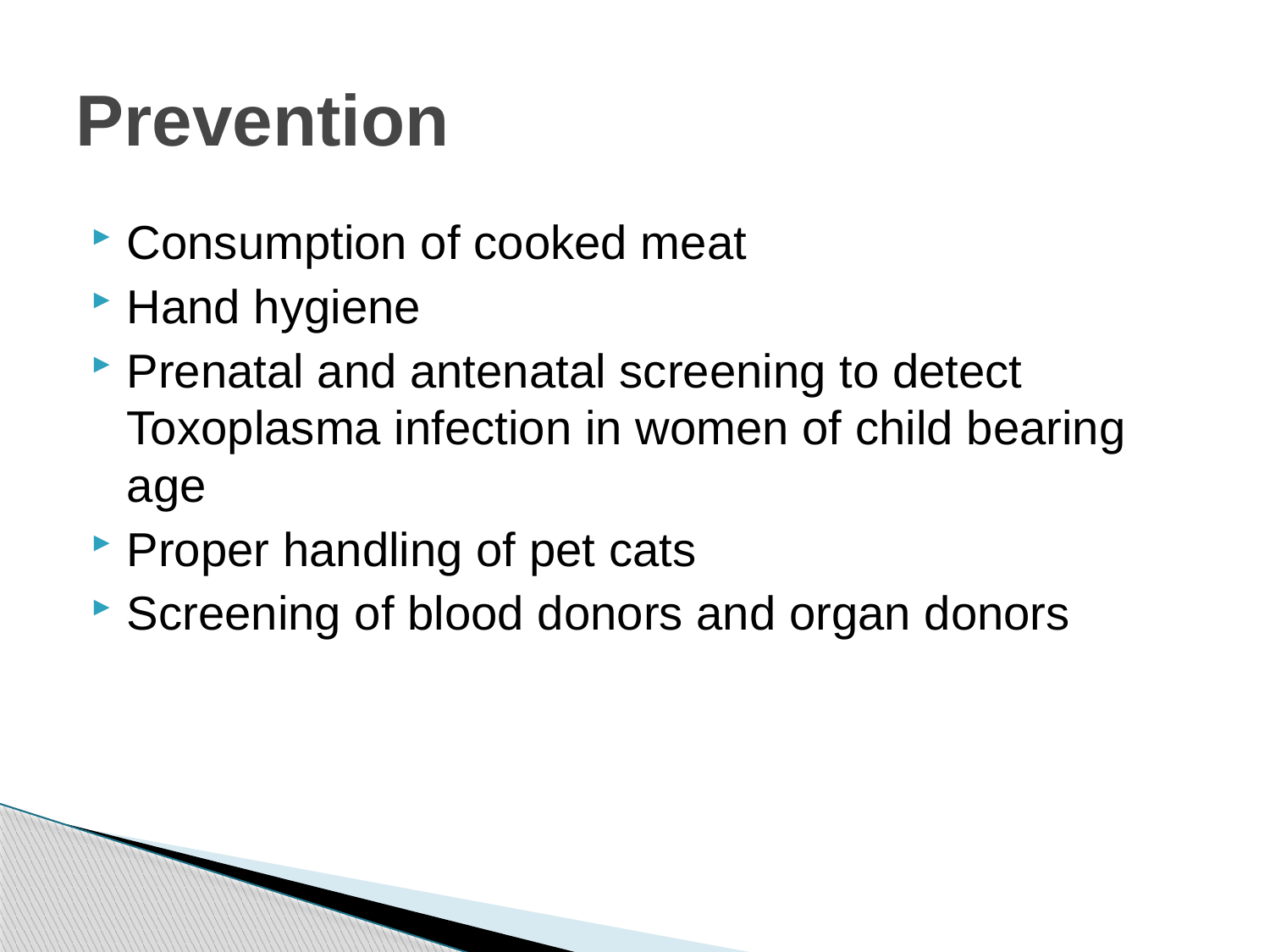

# Prevention
Consumption of cooked meat
Hand hygiene
Prenatal and antenatal screening to detect Toxoplasma infection in women of child bearing age
Proper handling of pet cats
Screening of blood donors and organ donors